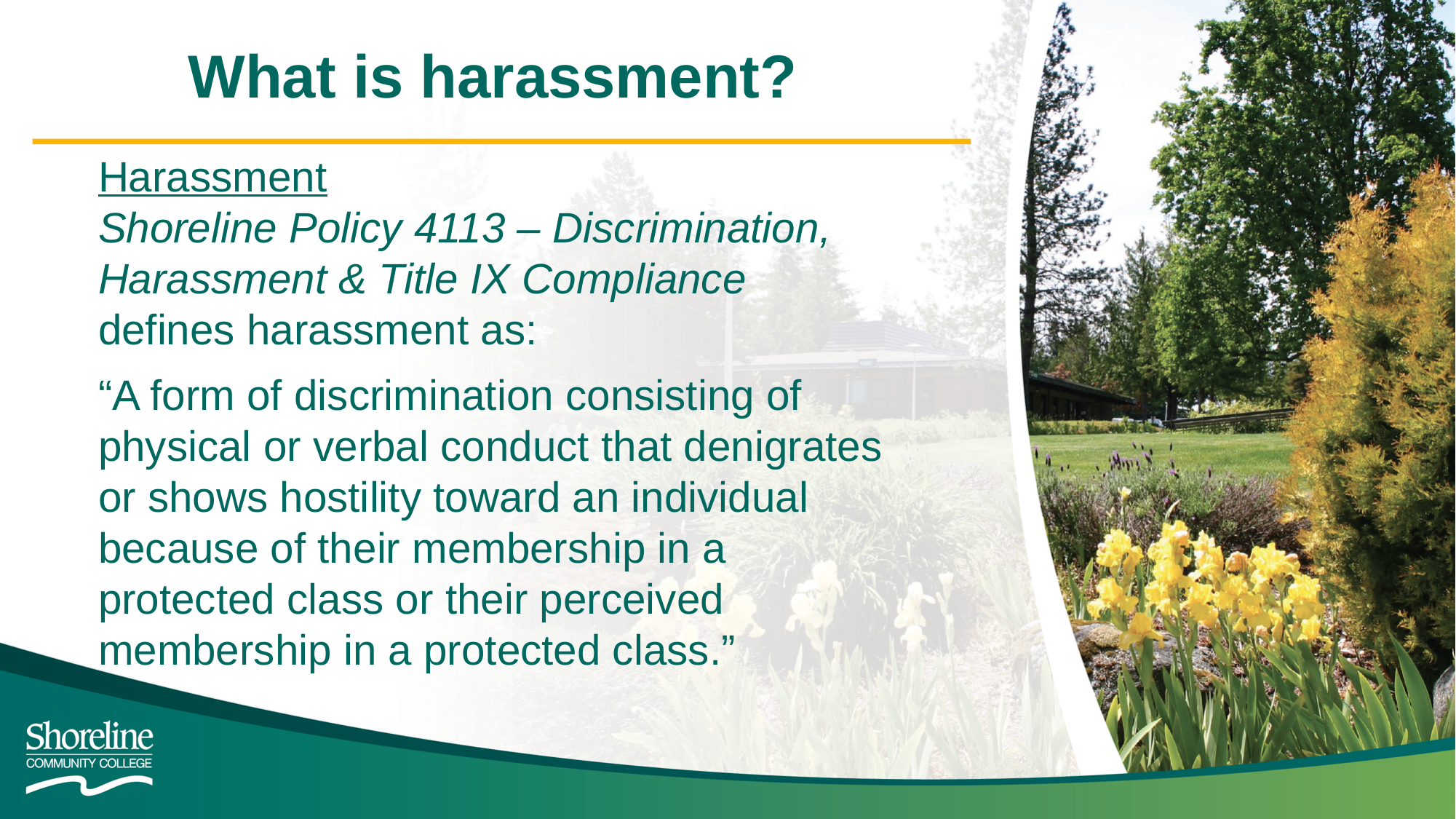

What is harassment?

Harassment
Shoreline Policy 4113 – Discrimination, Harassment & Title IX Compliance  defines harassment as:

“A form of discrimination consisting of physical or verbal conduct that denigrates or shows hostility toward an individual because of their membership in a protected class or their perceived membership in a protected class.”